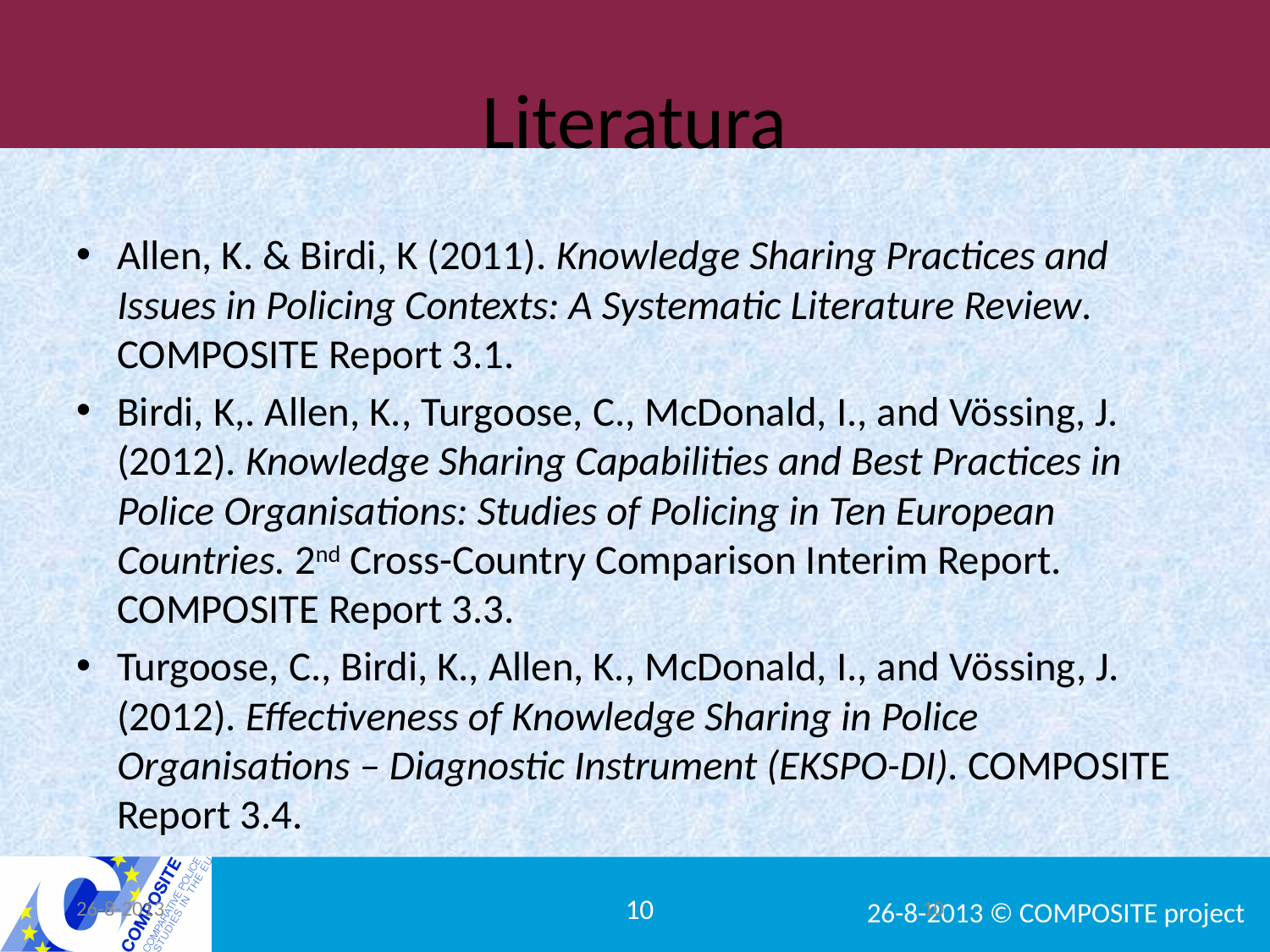

# Literatura
Allen, K. & Birdi, K (2011). Knowledge Sharing Practices and Issues in Policing Contexts: A Systematic Literature Review. COMPOSITE Report 3.1.
Birdi, K,. Allen, K., Turgoose, C., McDonald, I., and Vössing, J. (2012). Knowledge Sharing Capabilities and Best Practices in Police Organisations: Studies of Policing in Ten European Countries. 2nd Cross-Country Comparison Interim Report. COMPOSITE Report 3.3.
Turgoose, C., Birdi, K., Allen, K., McDonald, I., and Vössing, J. (2012). Effectiveness of Knowledge Sharing in Police Organisations – Diagnostic Instrument (EKSPO-DI). COMPOSITE Report 3.4.

26-8-2013
10